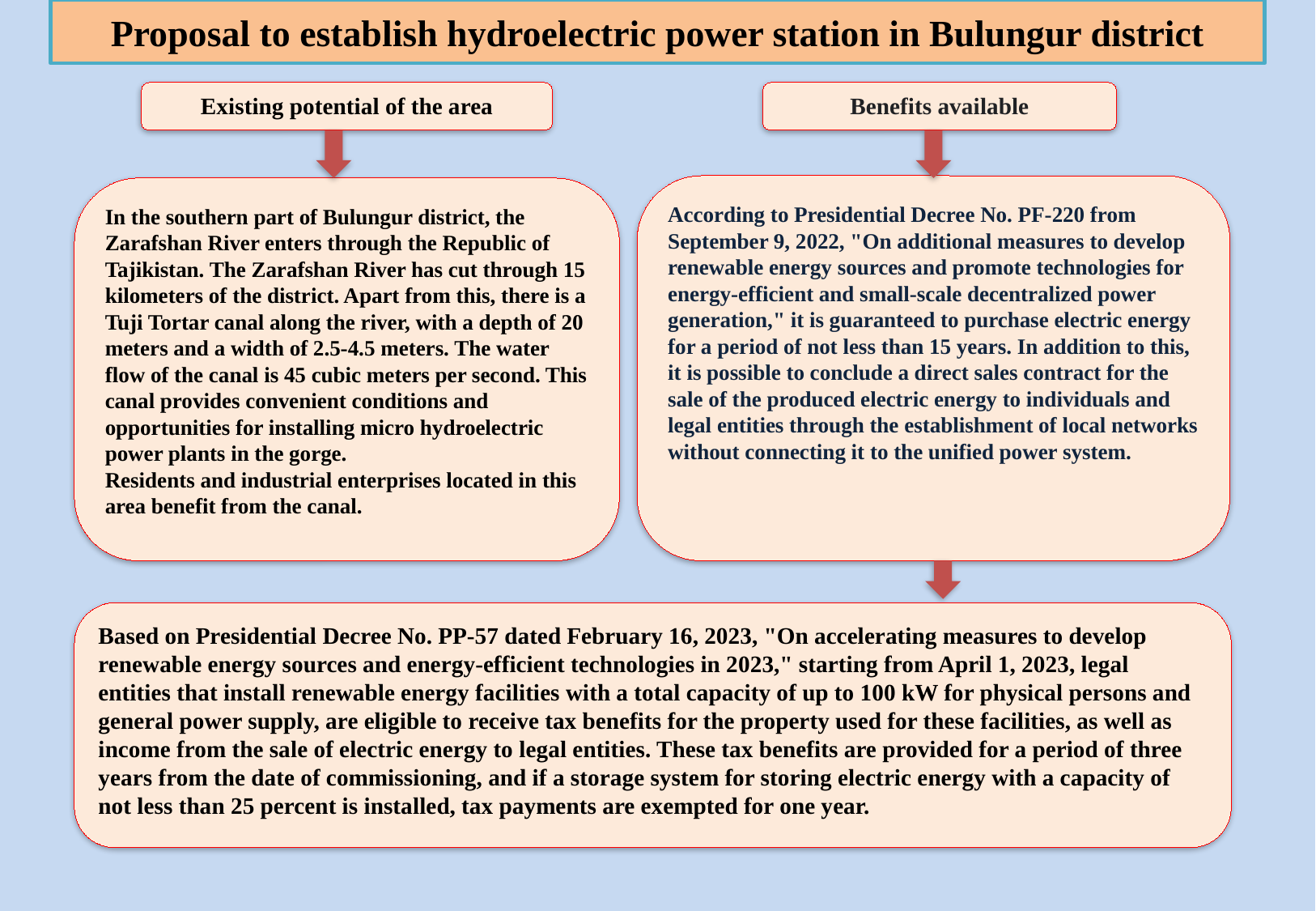

# Proposal to establish hydroelectric power station in Bulungur district
Existing potential of the area
Benefits available

According to Presidential Decree No. PF-220 from September 9, 2022, "On additional measures to develop renewable energy sources and promote technologies for energy-efficient and small-scale decentralized power generation," it is guaranteed to purchase electric energy for a period of not less than 15 years. In addition to this, it is possible to conclude a direct sales contract for the sale of the produced electric energy to individuals and legal entities through the establishment of local networks without connecting it to the unified power system.
In the southern part of Bulungur district, the Zarafshan River enters through the Republic of Tajikistan. The Zarafshan River has cut through 15 kilometers of the district. Apart from this, there is a Tuji Tortar canal along the river, with a depth of 20 meters and a width of 2.5-4.5 meters. The water flow of the canal is 45 cubic meters per second. This canal provides convenient conditions and opportunities for installing micro hydroelectric power plants in the gorge.
Residents and industrial enterprises located in this area benefit from the canal.

Based on Presidential Decree No. PP-57 dated February 16, 2023, "On accelerating measures to develop renewable energy sources and energy-efficient technologies in 2023," starting from April 1, 2023, legal entities that install renewable energy facilities with a total capacity of up to 100 kW for physical persons and general power supply, are eligible to receive tax benefits for the property used for these facilities, as well as income from the sale of electric energy to legal entities. These tax benefits are provided for a period of three years from the date of commissioning, and if a storage system for storing electric energy with a capacity of not less than 25 percent is installed, tax payments are exempted for one year.